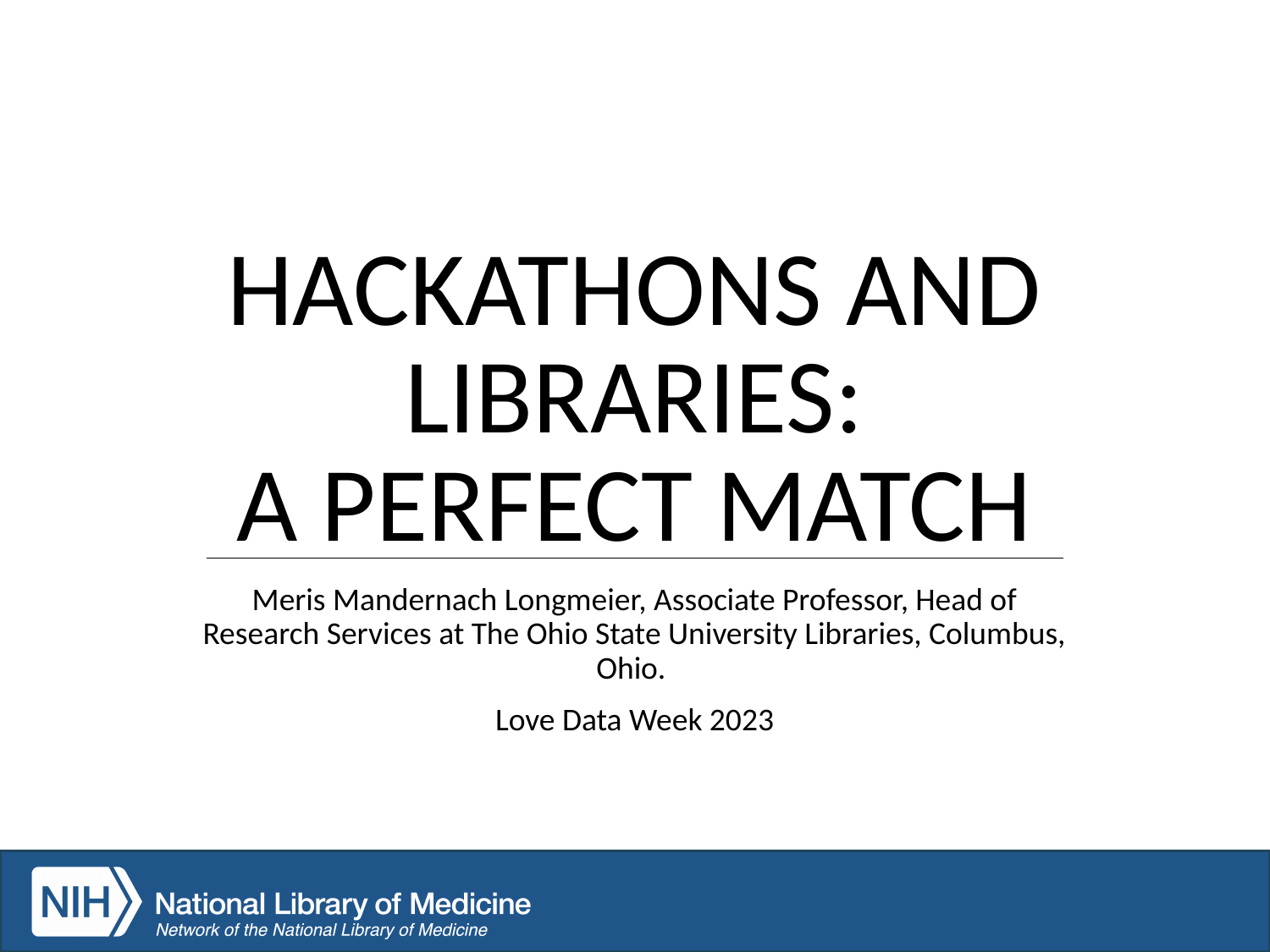

# Hackathons and Libraries: a perfect match
Meris Mandernach Longmeier, Associate Professor, Head of Research Services at The Ohio State University Libraries, Columbus, Ohio.
Love Data Week 2023